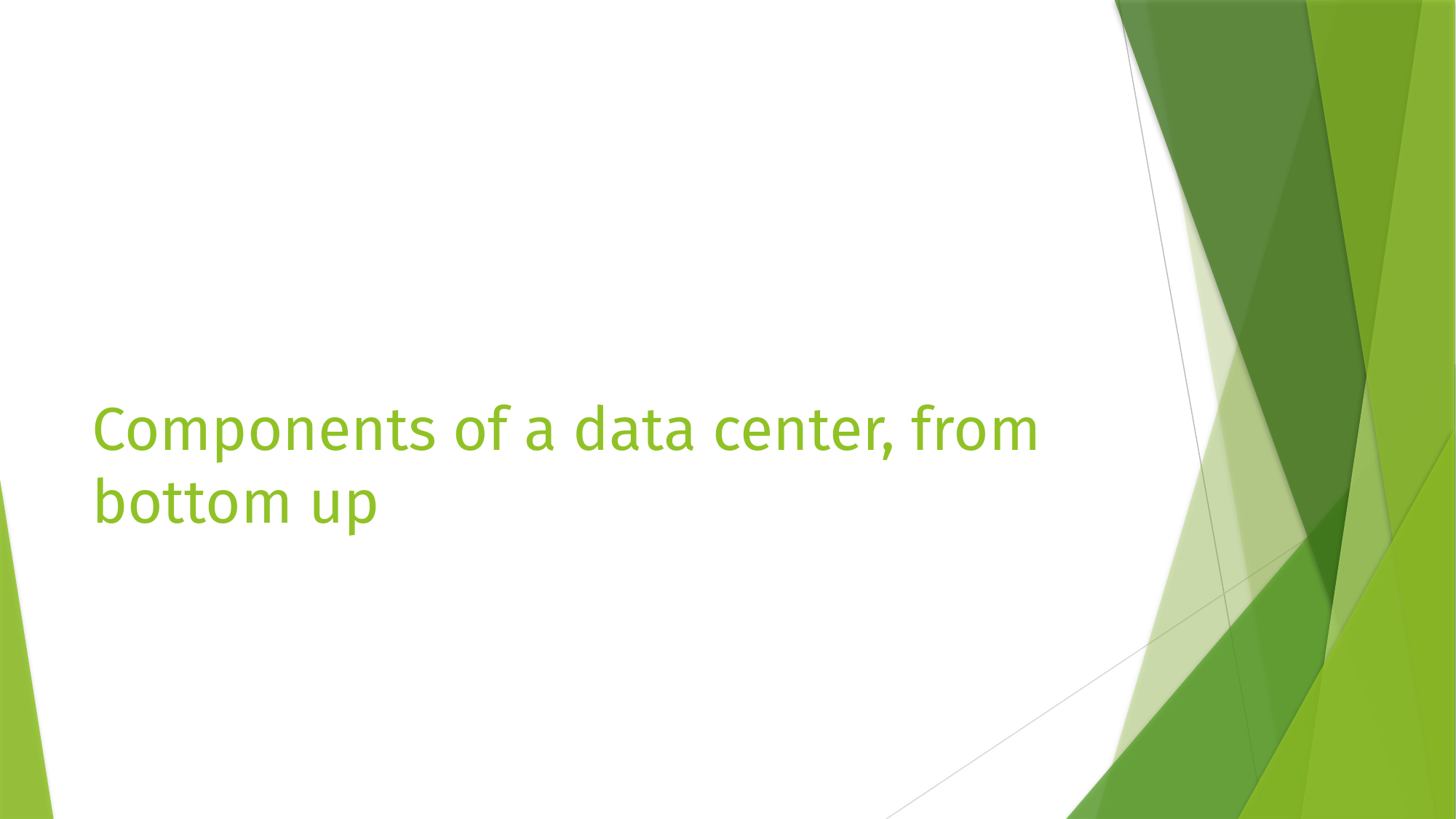

# Components of a data center, from bottom up